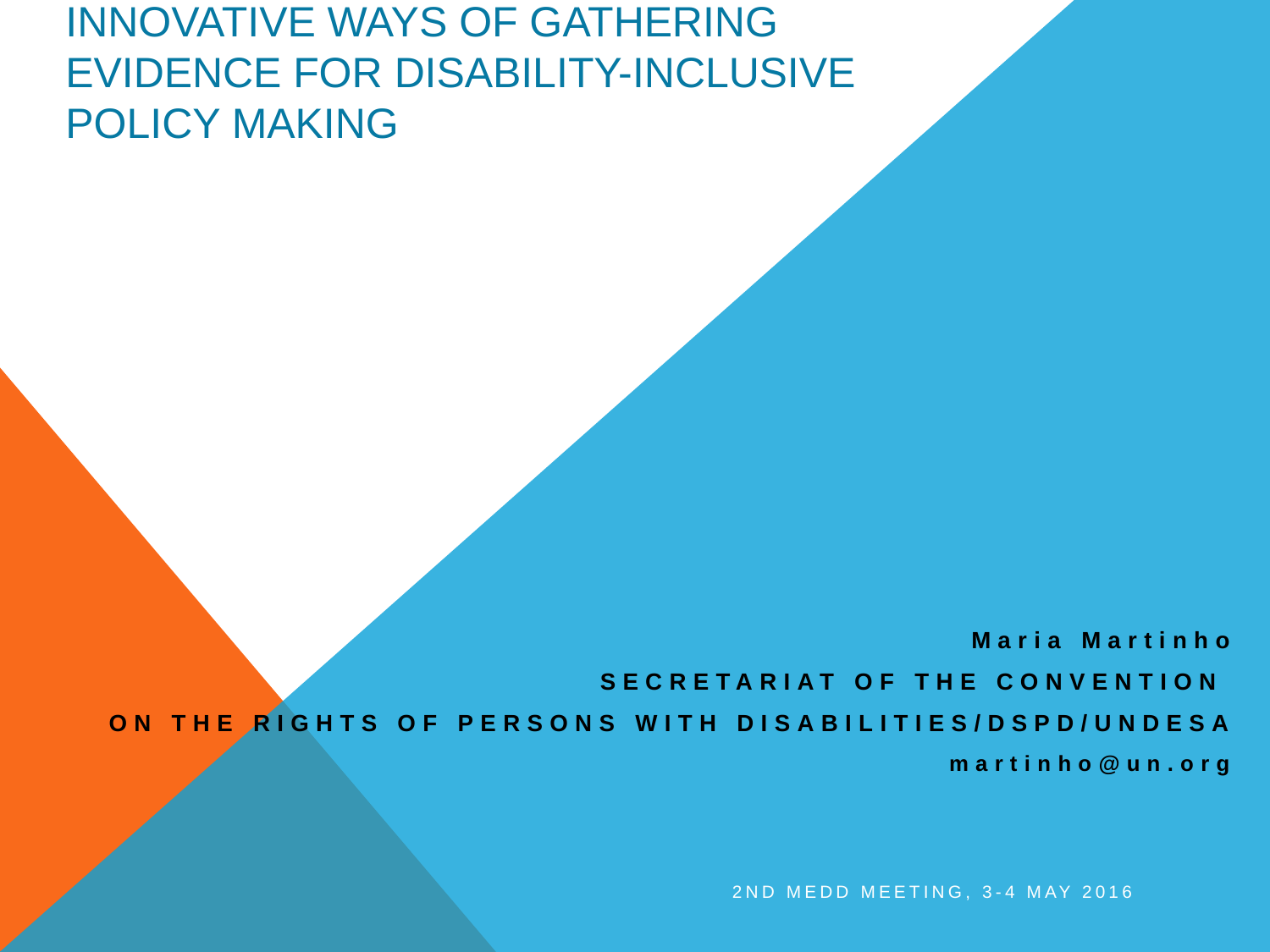

# Innovative ways of gathering evidence for disability-inclusive policy making
Maria Martinho
Secretariat of the convention
on the rights of persons with disabilities/dspd/undesa
martinho@un.org
2nd MEDD Meeting, 3-4 May 2016